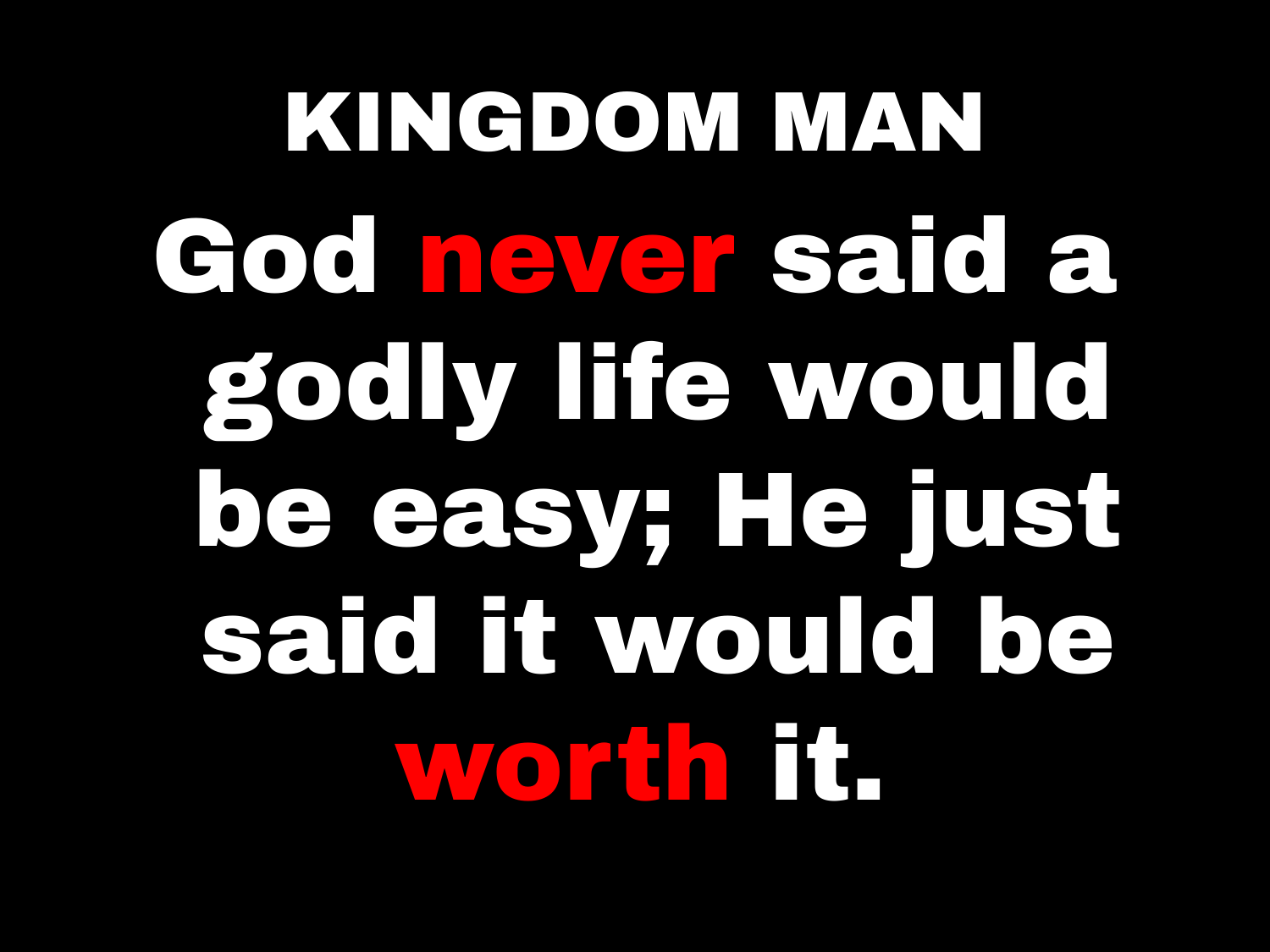

# KINGDOM MAN
God never said a godly life would be easy; He just said it would be worth it.